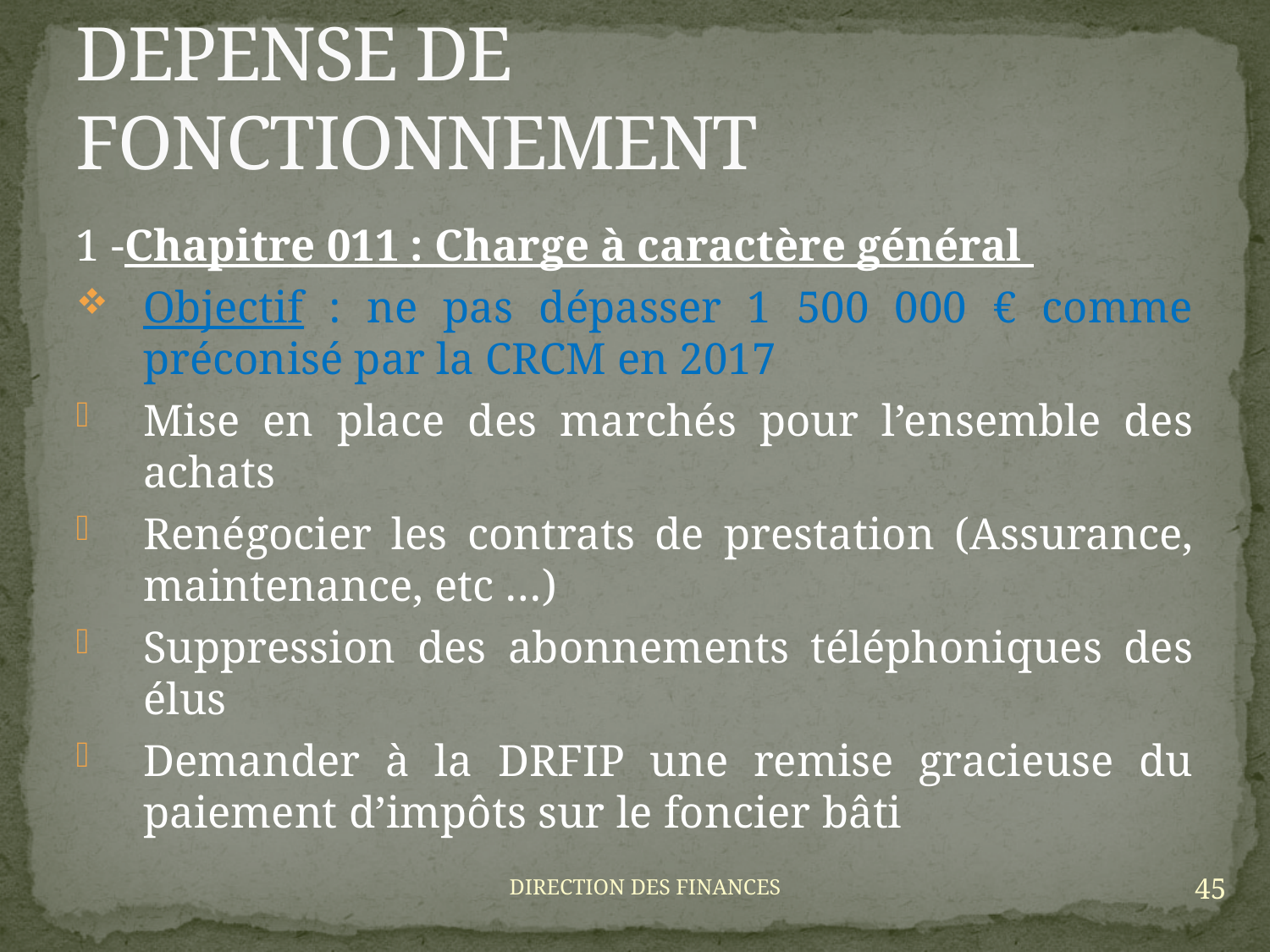

# DEPENSE DE FONCTIONNEMENT
1 -Chapitre 011 : Charge à caractère général
Objectif : ne pas dépasser 1 500 000 € comme préconisé par la CRCM en 2017
Mise en place des marchés pour l’ensemble des achats
Renégocier les contrats de prestation (Assurance, maintenance, etc …)
Suppression des abonnements téléphoniques des élus
Demander à la DRFIP une remise gracieuse du paiement d’impôts sur le foncier bâti

45
DIRECTION DES FINANCES